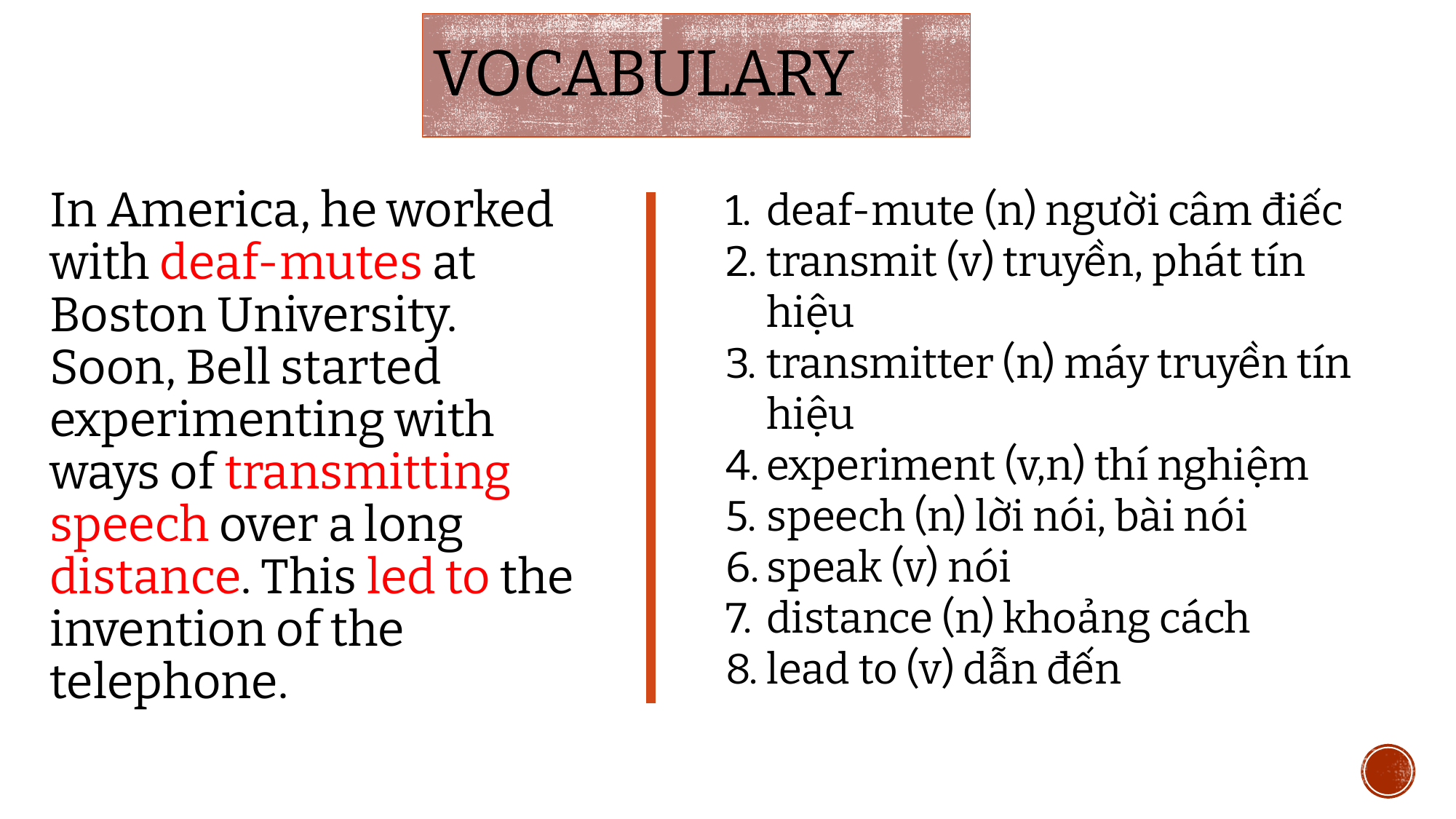

# vocabulary
deaf-mute (n) người câm điếc
transmit (v) truyền, phát tín hiệu
transmitter (n) máy truyền tín hiệu
experiment (v,n) thí nghiệm
speech (n) lời nói, bài nói
speak (v) nói
distance (n) khoảng cách
lead to (v) dẫn đến
In America, he worked with deaf-mutes at Boston University. Soon, Bell started experimenting with ways of transmitting speech over a long distance. This led to the invention of the telephone.